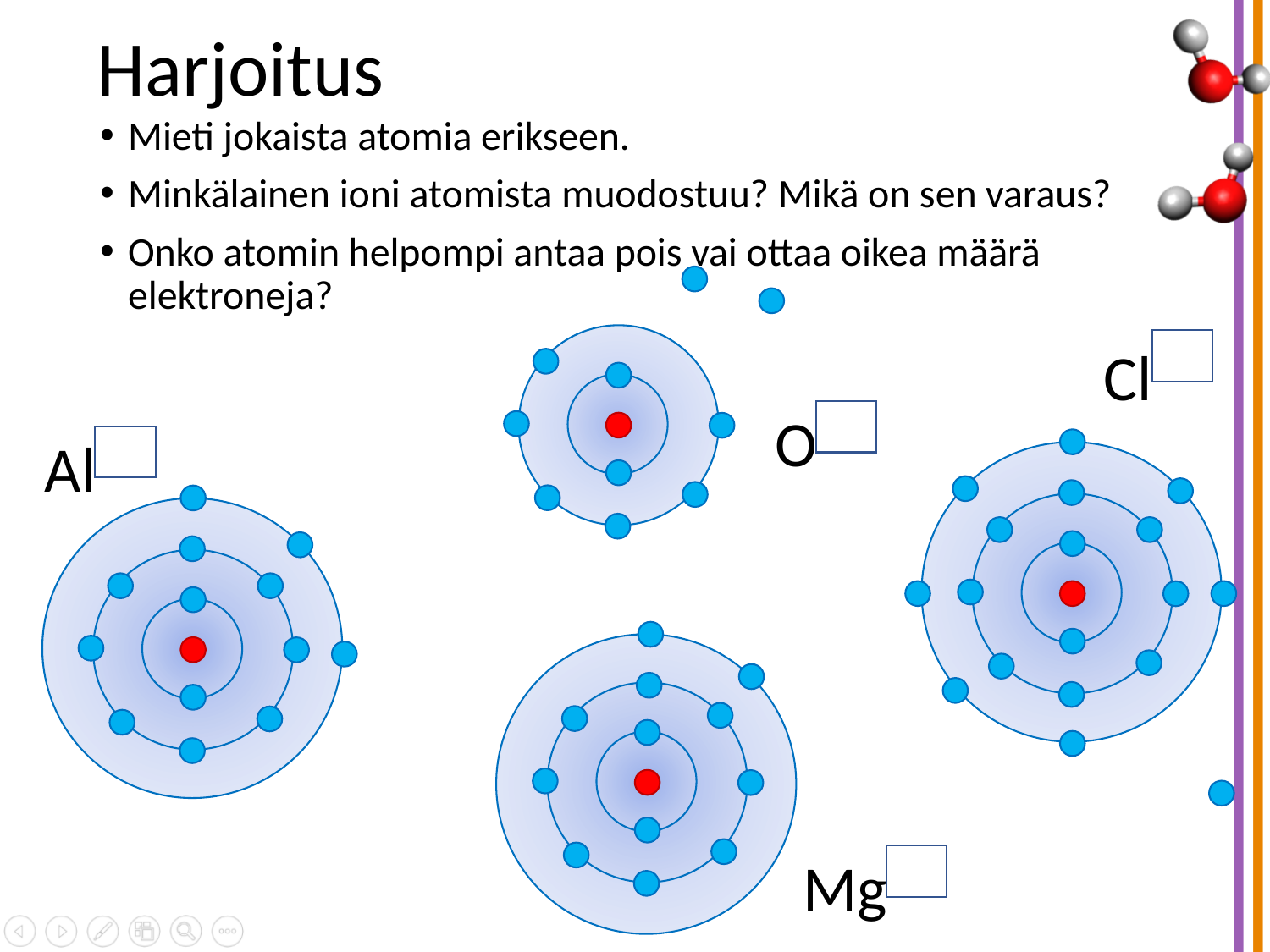

# Harjoitus
Mieti jokaista atomia erikseen.
Minkälainen ioni atomista muodostuu? Mikä on sen varaus?
Onko atomin helpompi antaa pois vai ottaa oikea määrä elektroneja?

Cl−

O2−

Al3+

Mg2+